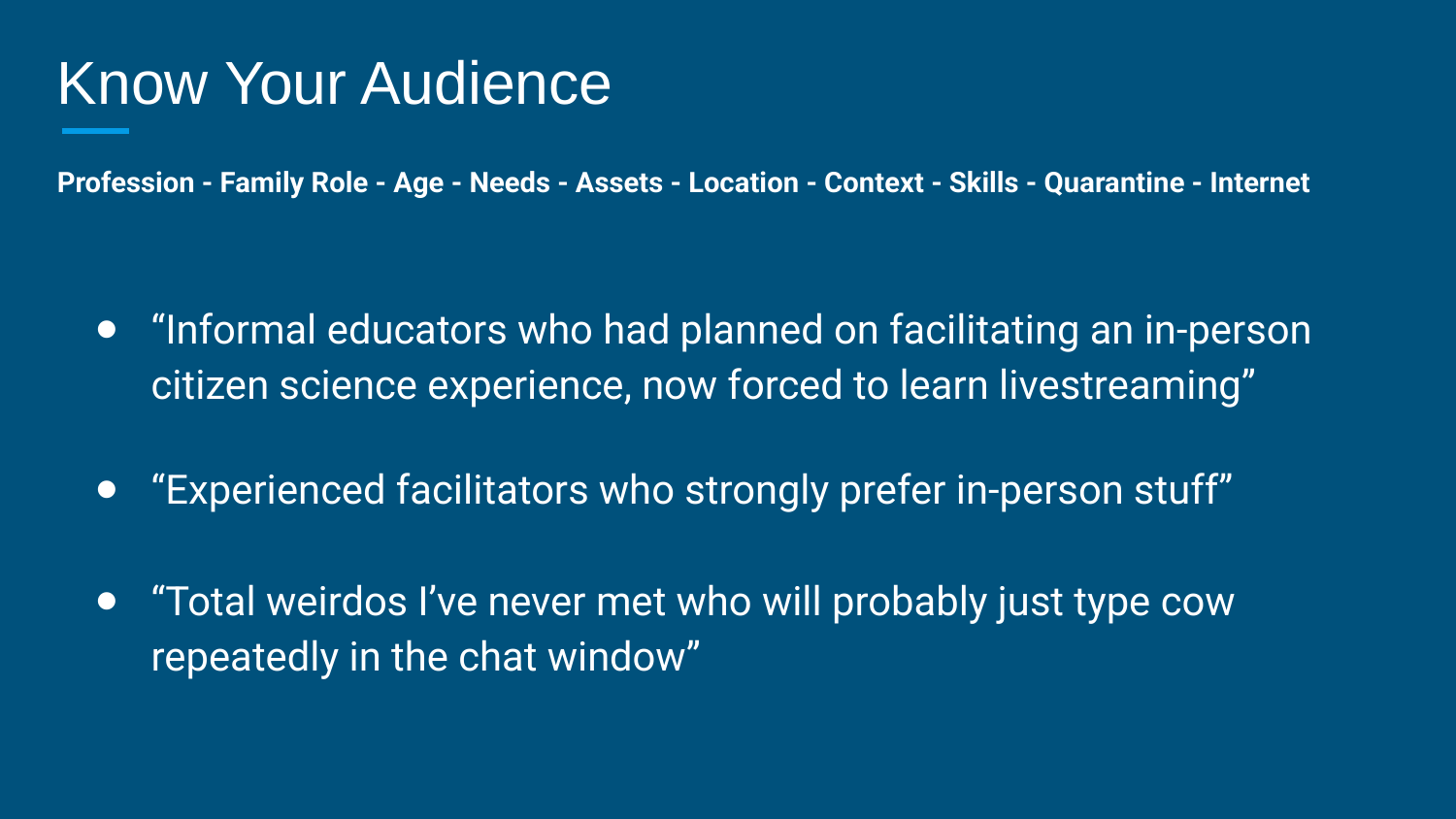

# Know Your Audience
Profession - Family Role - Age - Needs - Assets - Location - Context - Skills - Quarantine - Internet

“Informal educators who had planned on facilitating an in-person citizen science experience, now forced to learn livestreaming”
“Experienced facilitators who strongly prefer in-person stuff”
“Total weirdos I’ve never met who will probably just type cow repeatedly in the chat window”